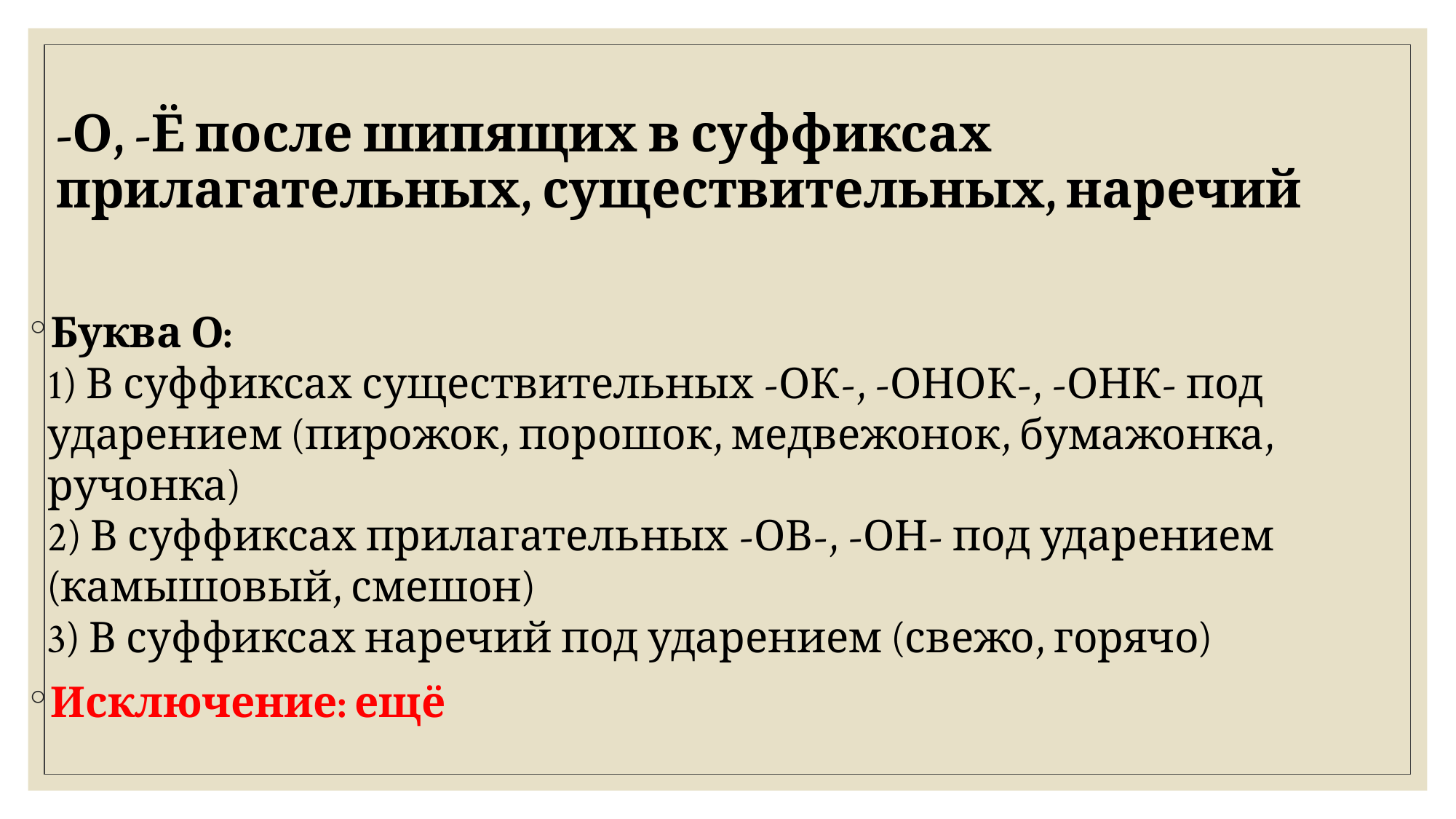

# -О, -Ё после шипящих в суффиксах прилагательных, существительных, наречий
Буква О: 
1) В суффиксах существительных -ОК-, -ОНОК-, -ОНК- под ударением (пирожок, порошок, медвежонок, бумажонка, ручонка) 
2) В суффиксах прилагательных -ОВ-, -ОН- под ударением (камышовый, смешон) 
3) В суффиксах наречий под ударением (свежо, горячо)
Исключение: ещё